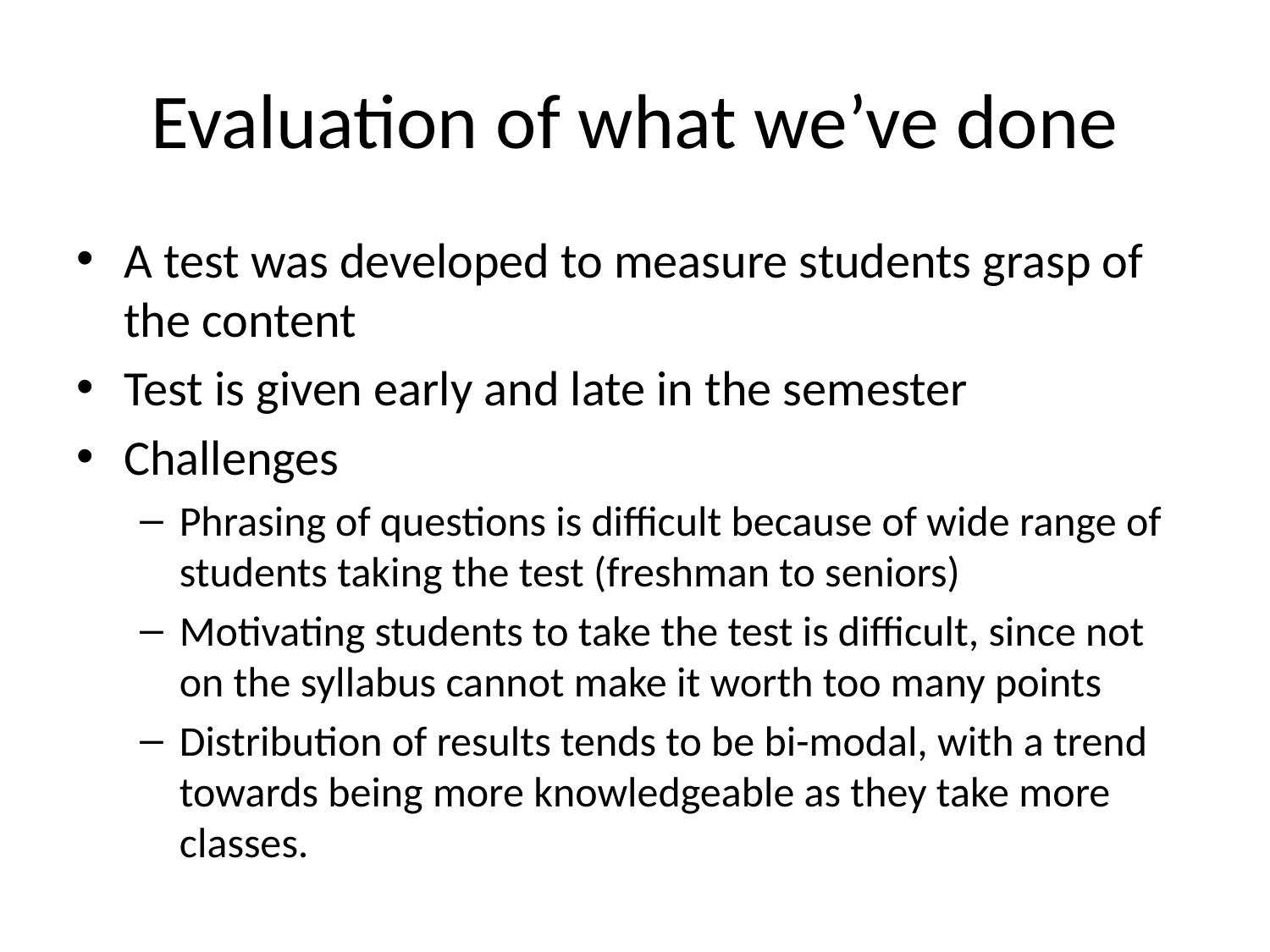

# Evaluation of what we’ve done
A test was developed to measure students grasp of the content
Test is given early and late in the semester
Challenges
Phrasing of questions is difficult because of wide range of students taking the test (freshman to seniors)
Motivating students to take the test is difficult, since not on the syllabus cannot make it worth too many points
Distribution of results tends to be bi-modal, with a trend towards being more knowledgeable as they take more classes.